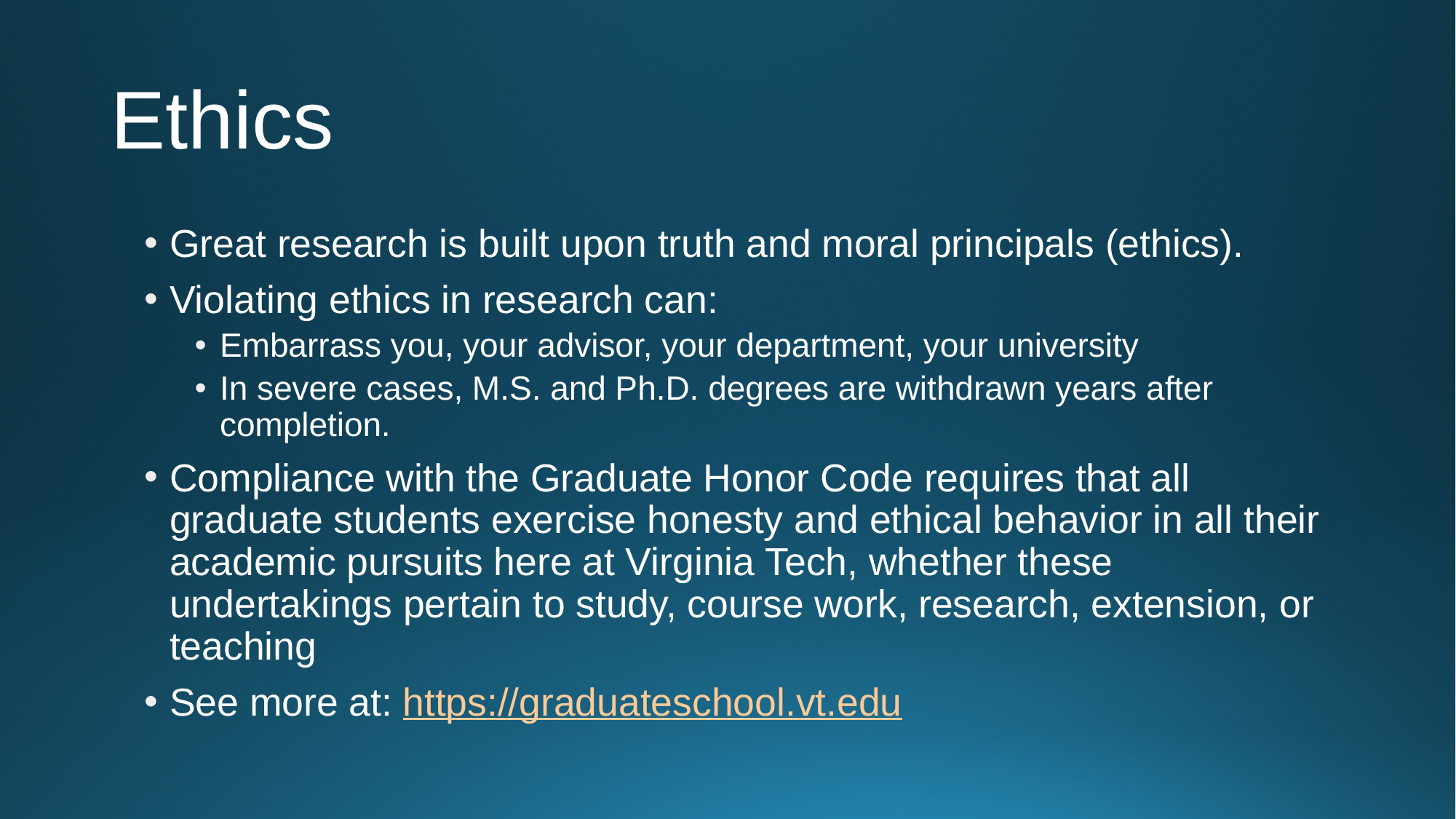

# Ethics
Great research is built upon truth and moral principals (ethics).
Violating ethics in research can:
Embarrass you, your advisor, your department, your university
In severe cases, M.S. and Ph.D. degrees are withdrawn years after completion.
Compliance with the Graduate Honor Code requires that all graduate students exercise honesty and ethical behavior in all their academic pursuits here at Virginia Tech, whether these undertakings pertain to study, course work, research, extension, or teaching
See more at: https://graduateschool.vt.edu